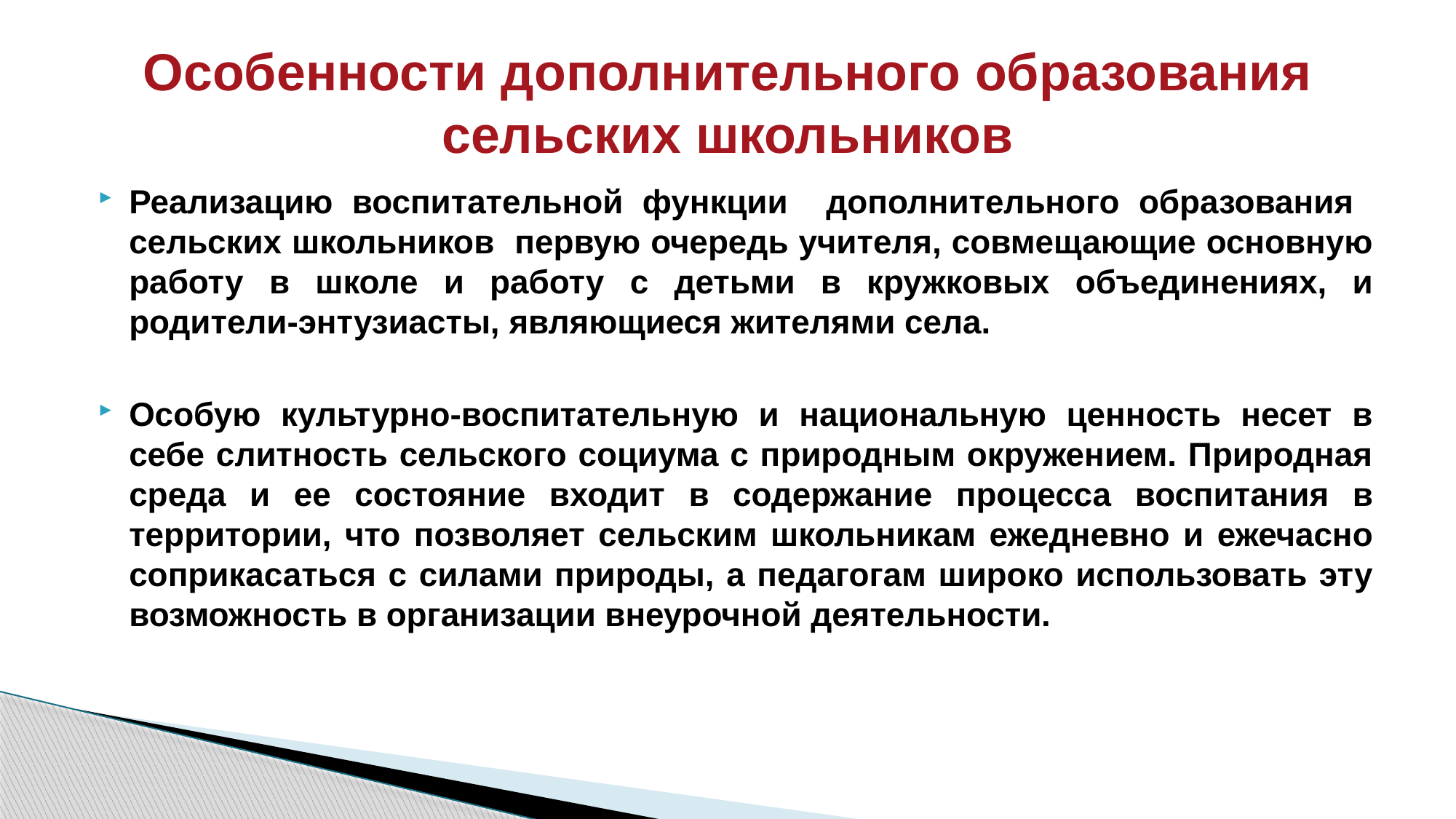

# Особенности дополнительного образования сельских школьников
Реализацию воспитательной функции  дополнительного образования  сельских школьников  первую очередь учителя, совмещающие основную работу в школе и работу с детьми в кружковых объединениях, и родители-энтузиасты, являющиеся жителями села.

Особую культурно-воспитательную и национальную ценность несет в себе слитность сельского социума с природным окружением. Природная среда и ее состояние входит в содержание процесса воспитания в территории, что позволяет сельским школьникам ежедневно и ежечасно соприкасаться с силами природы, а педагогам широко использовать эту возможность в организации внеурочной деятельности.